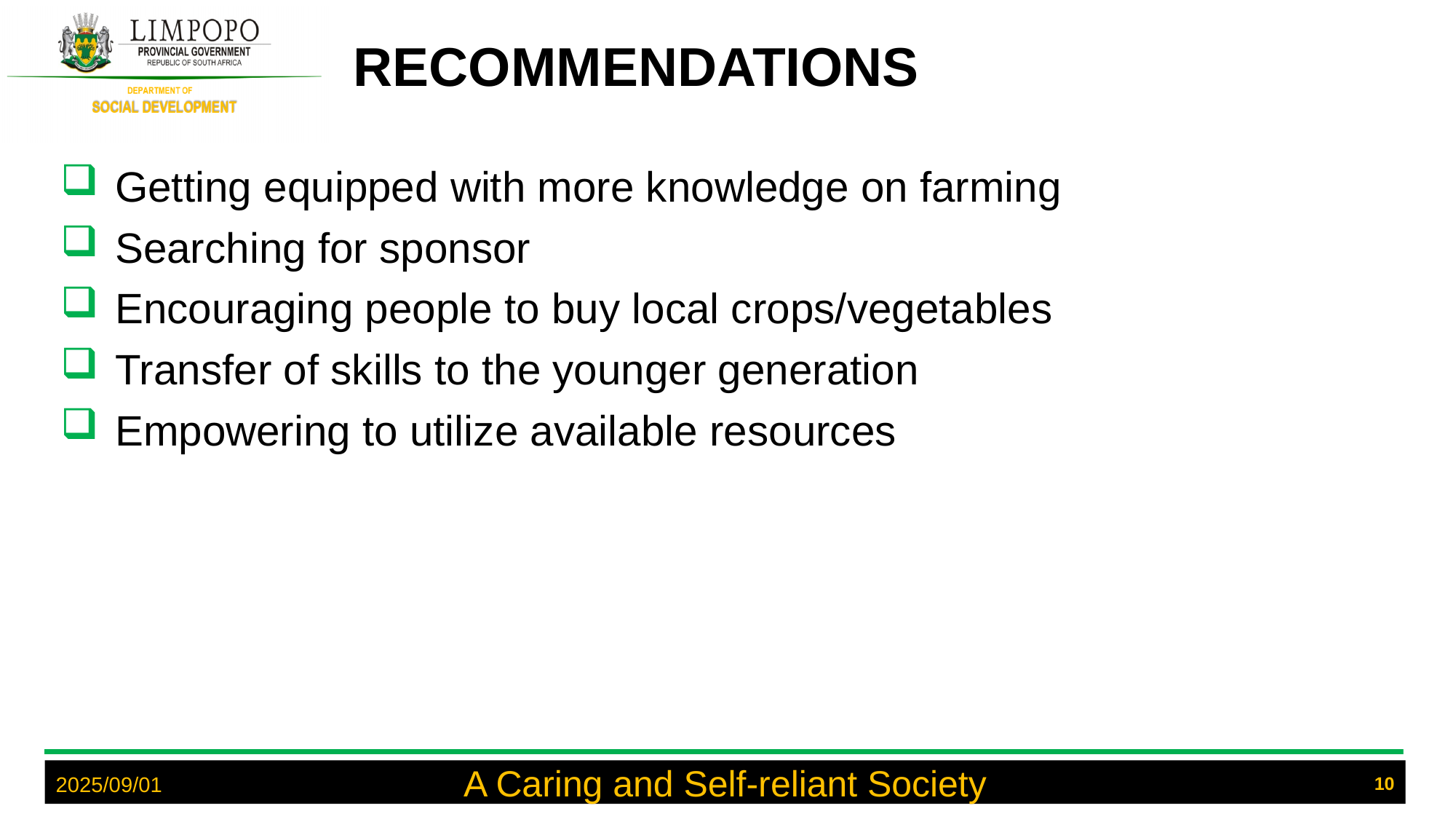

# RECOMMENDATIONS
Getting equipped with more knowledge on farming
Searching for sponsor
Encouraging people to buy local crops/vegetables
Transfer of skills to the younger generation
Empowering to utilize available resources

A Caring and Self-reliant Society
10
2025/09/01